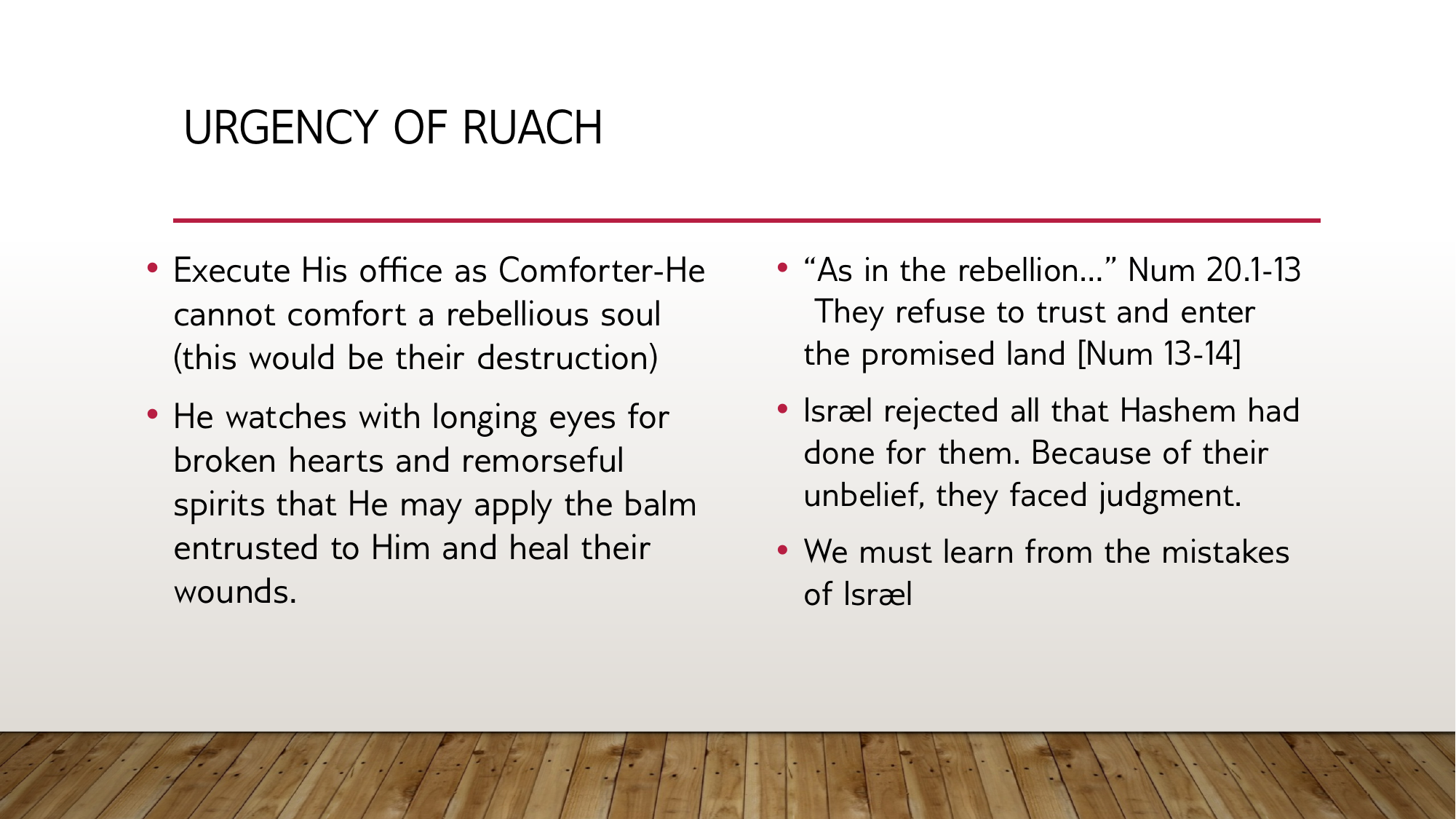

# Urgency of Ruach
Execute His office as Comforter-He cannot comfort a rebellious soul (this would be their destruction)
He watches with longing eyes for broken hearts and remorseful spirits that He may apply the balm entrusted to Him and heal their wounds.
“As in the rebellion…” Num 20.1-13  They refuse to trust and enter the promised land [Num 13-14]
Israel rejected all that Hashem had done for them. Because of their unbelief, they faced judgment.
We must learn from the mistakes of Israel